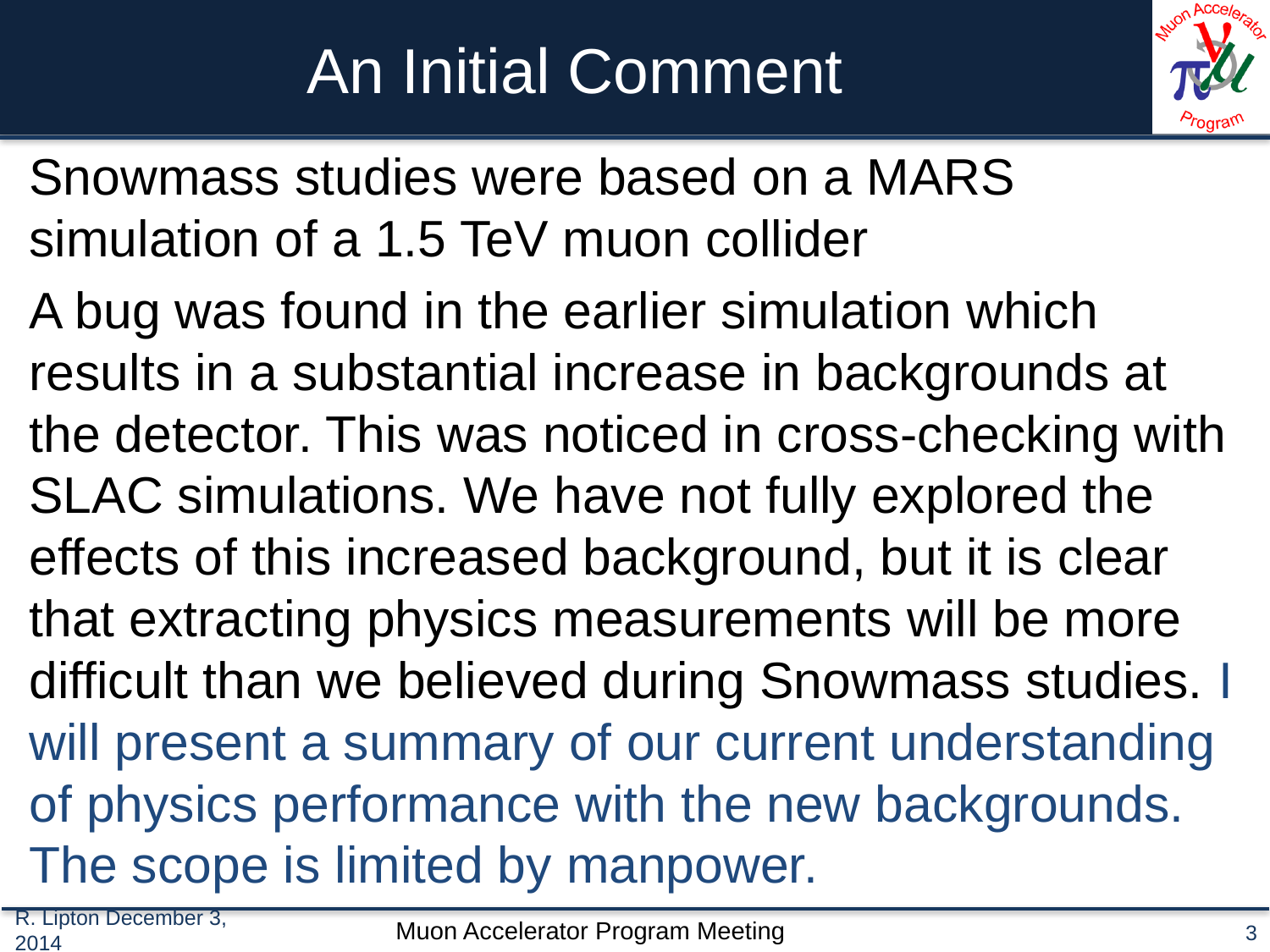

# An Initial Comment
Snowmass studies were based on a MARS simulation of a 1.5 TeV muon collider
A bug was found in the earlier simulation which results in a substantial increase in backgrounds at the detector. This was noticed in cross-checking with SLAC simulations. We have not fully explored the effects of this increased background, but it is clear that extracting physics measurements will be more difficult than we believed during Snowmass studies. I will present a summary of our current understanding of physics performance with the new backgrounds. The scope is limited by manpower.
R. Lipton December 3, 2014
3